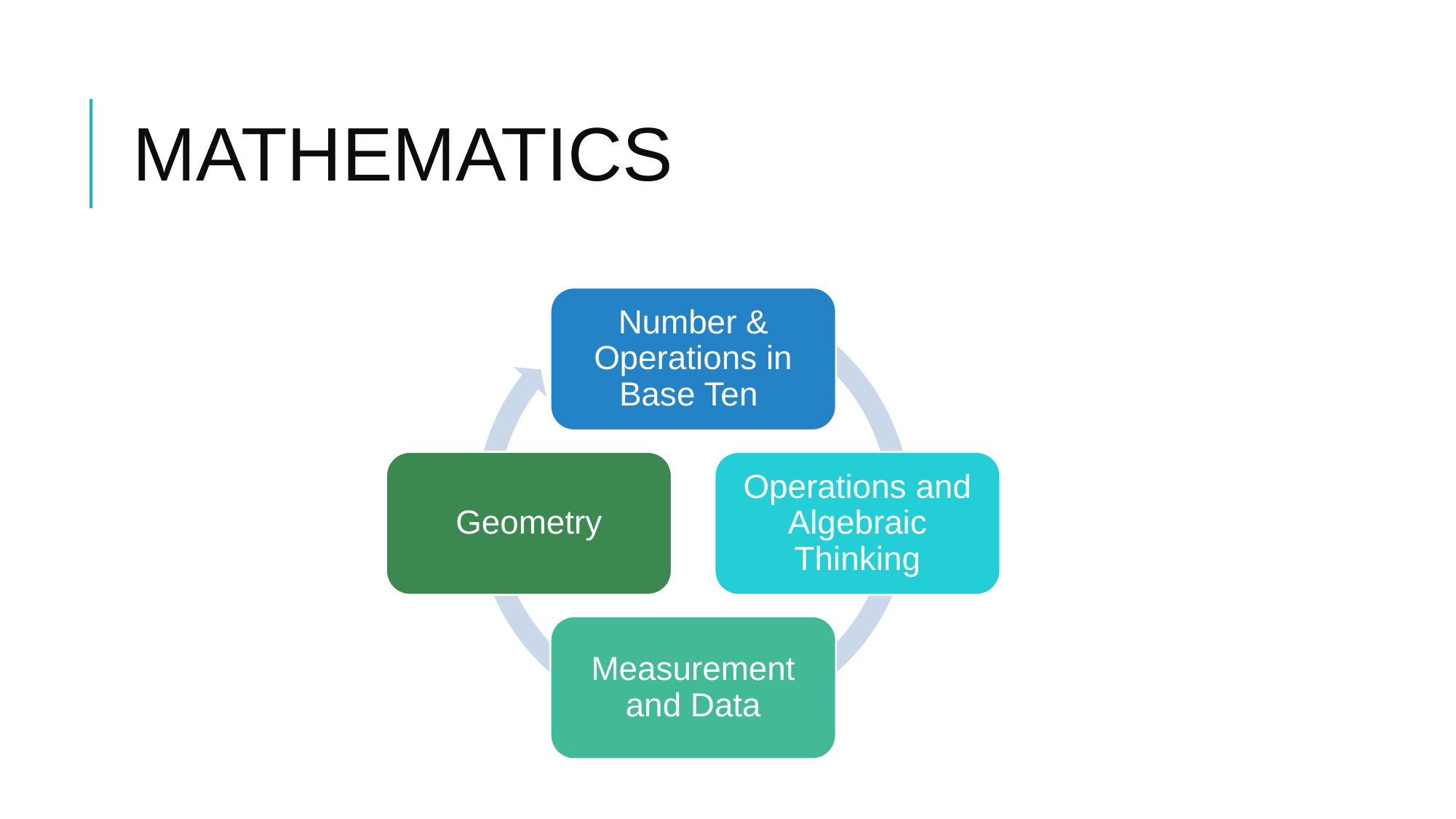

# MATHEMATICS

Number & Operations in Base Ten

Geometry
Operations and Algebraic Thinking

Measurement and Data